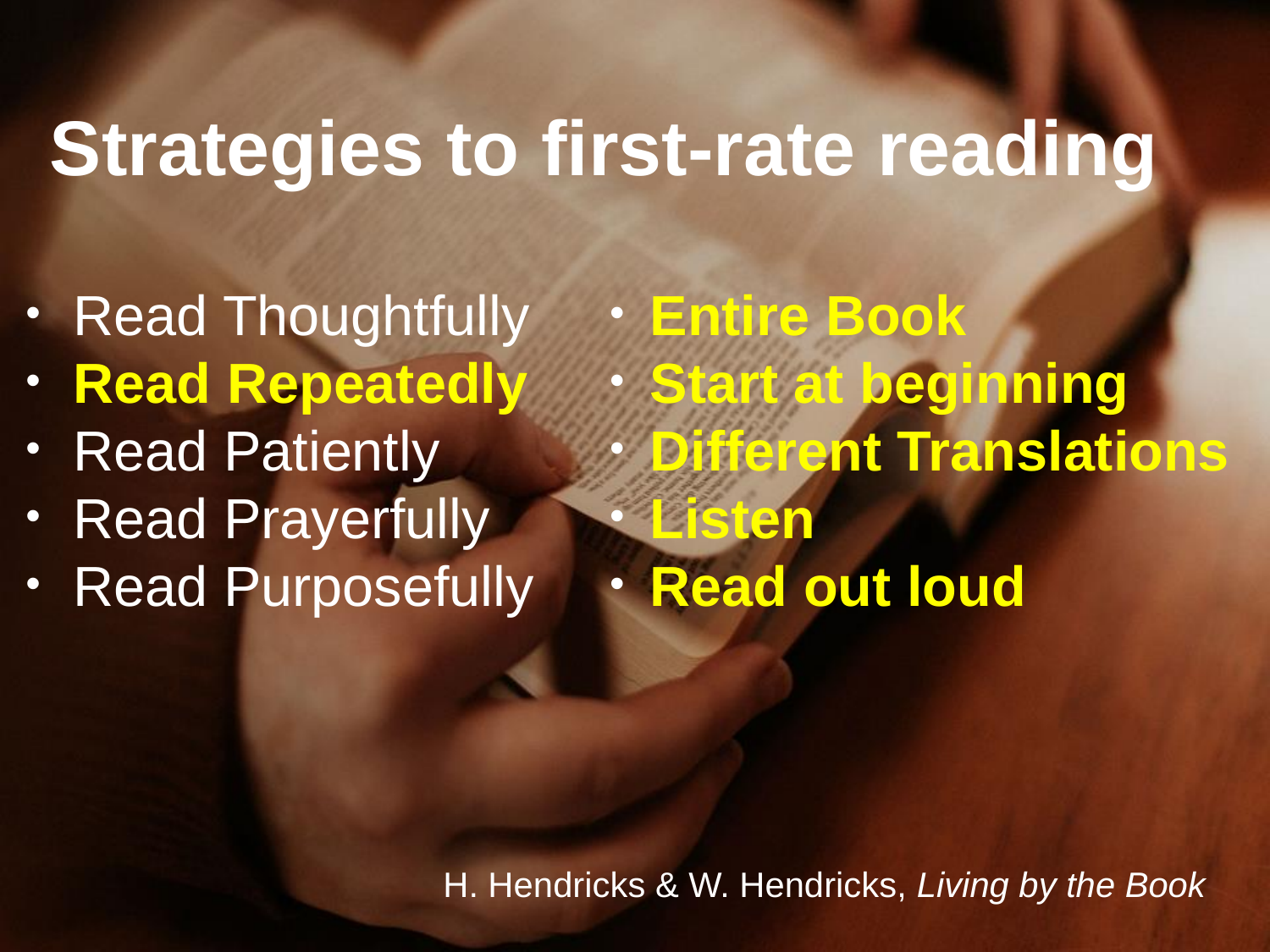

Strategies to first-rate reading
Read Thoughtfully
Read Repeatedly
Read Patiently
Read Prayerfully
Read Purposefully
Entire Book
Start at beginning
Different Translations
Listen
Read out loud
H. Hendricks & W. Hendricks, Living by the Book